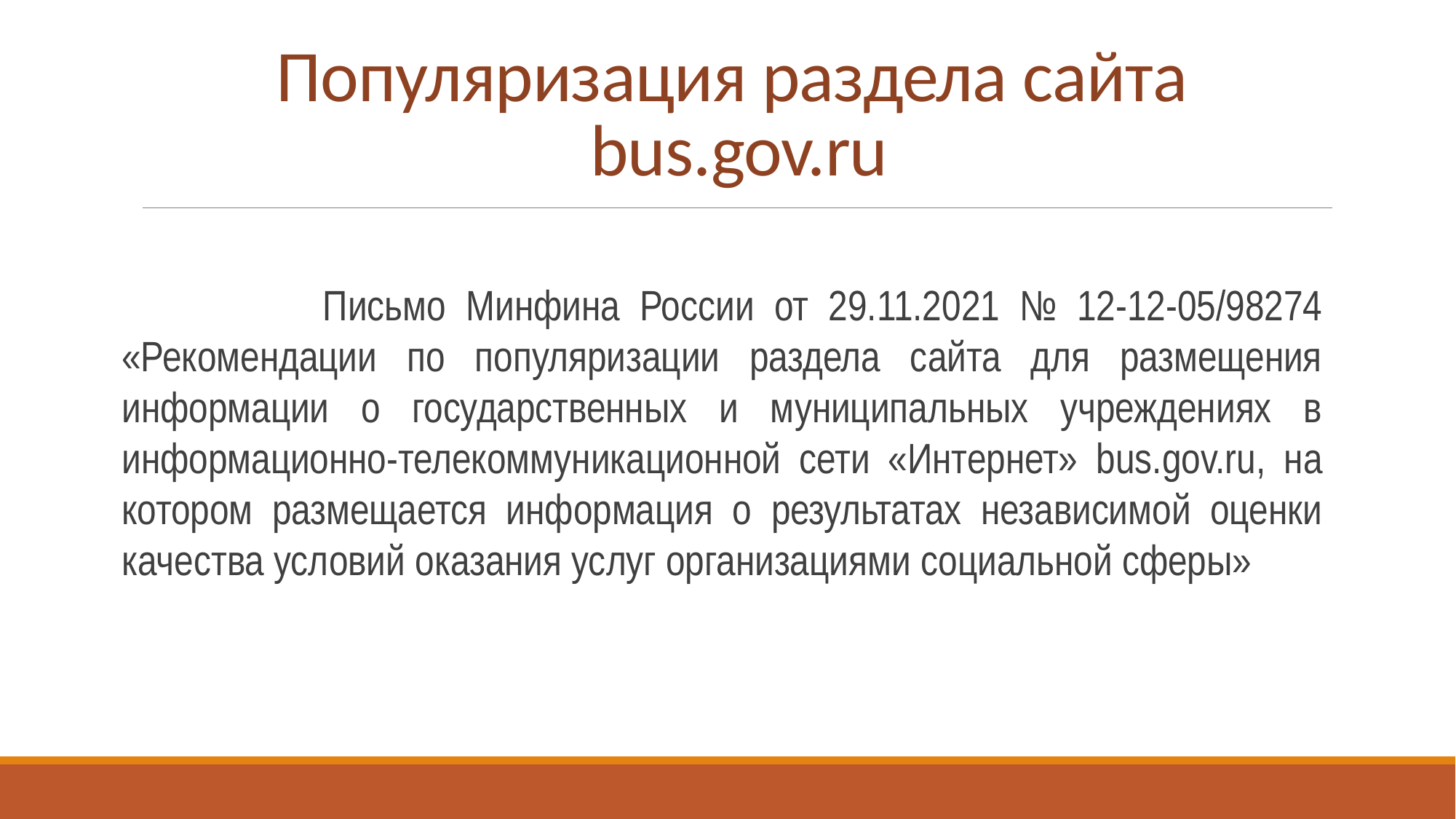

# Популяризация раздела сайта  bus.gov.ru

          Письмо Минфина России от 29.11.2021 № 12-12-05/98274 «Рекомендации по популяризации раздела сайта для размещения информации о государственных и муниципальных учреждениях в информационно-телекоммуникационной сети «Интернет» bus.gov.ru, на котором размещается информация о результатах независимой оценки качества условий оказания услуг организациями социальной сферы»